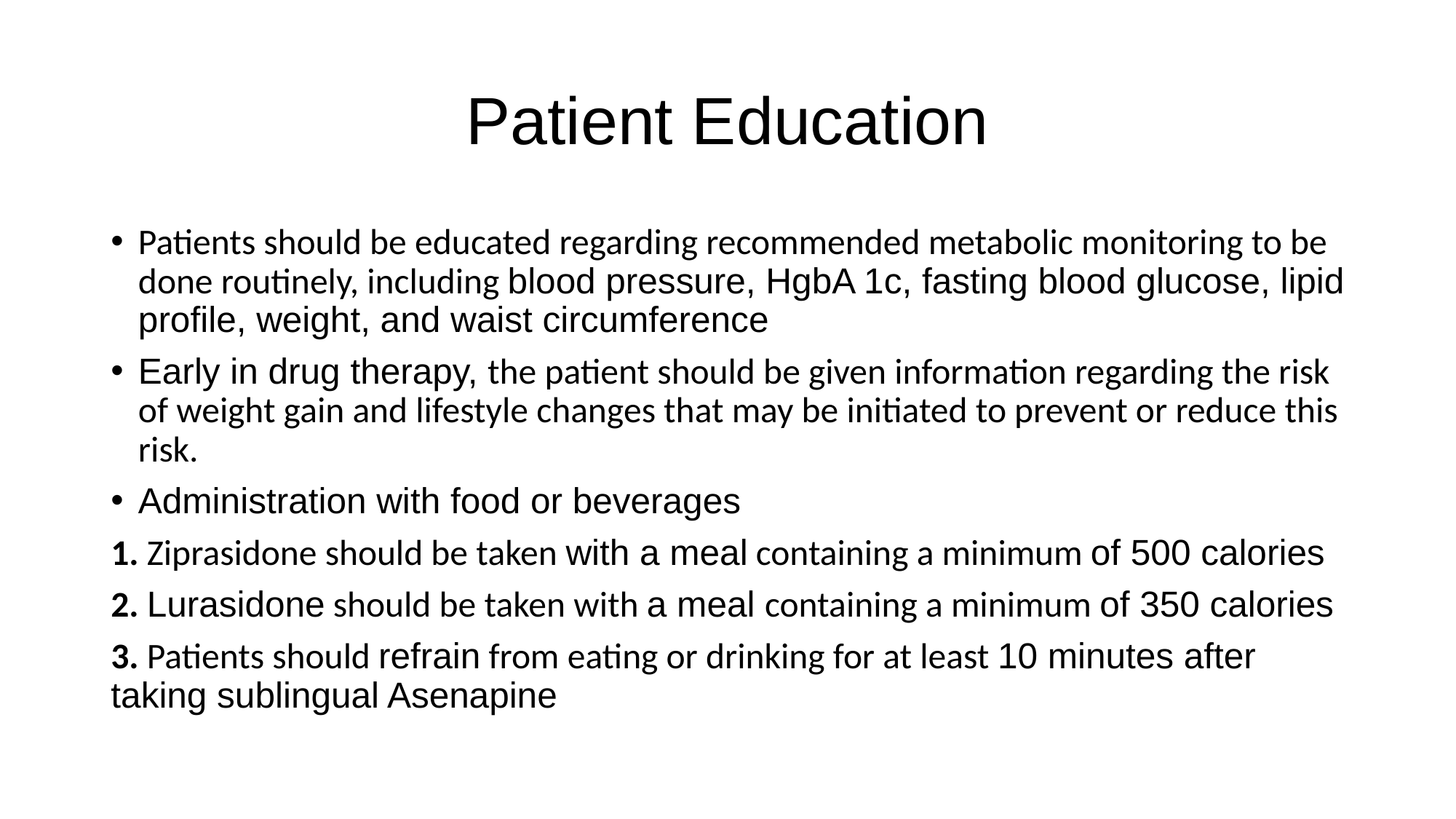

# Patient Education
Patients should be educated regarding recommended metabolic monitoring to be done routinely, including blood pressure, HgbA 1c, fasting blood glucose, lipid profile, weight, and waist circumference
Early in drug therapy, the patient should be given information regarding the risk of weight gain and lifestyle changes that may be initiated to prevent or reduce this risk.
Administration with food or beverages
1. Ziprasidone should be taken with a meal containing a minimum of 500 calories
2. Lurasidone should be taken with a meal containing a minimum of 350 calories
3. Patients should refrain from eating or drinking for at least 10 minutes after taking sublingual Asenapine